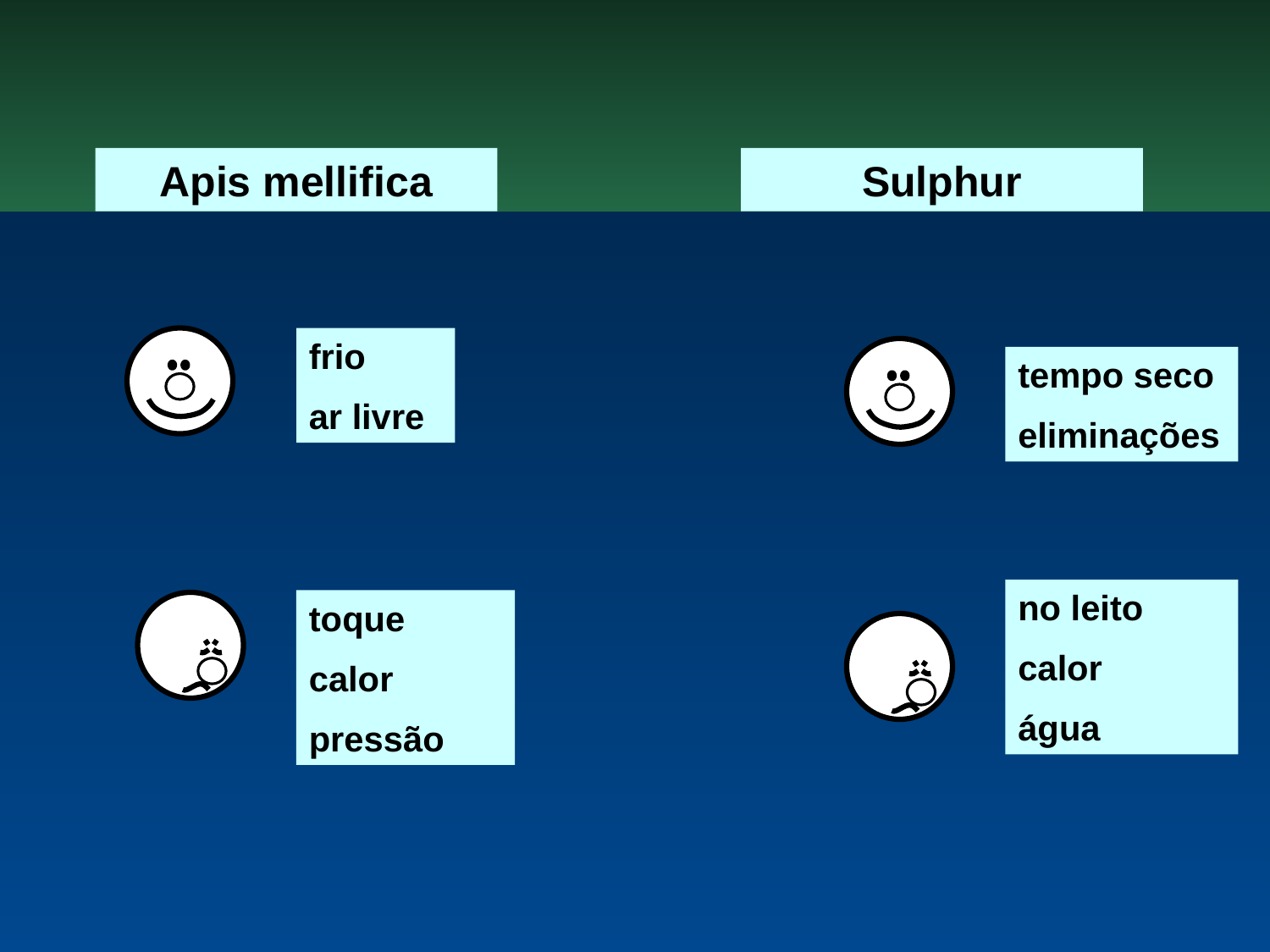

Apis mellifica
Sulphur

frio
ar livre

tempo seco
eliminações
no leito
calor
água
toque
calor
pressão